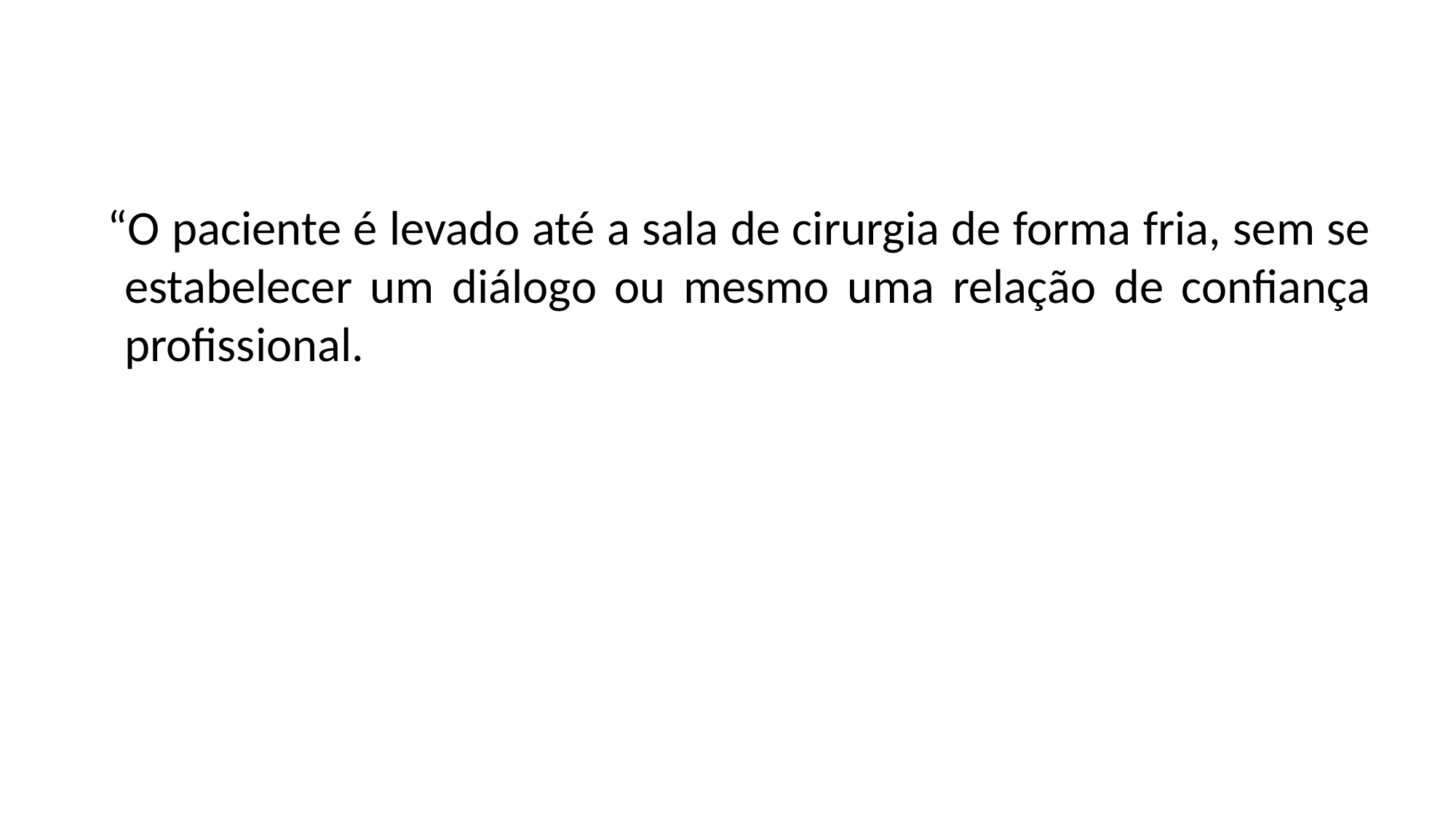

“O paciente é levado até a sala de cirurgia de forma fria, sem se estabelecer um diálogo ou mesmo uma relação de confiança profissional.